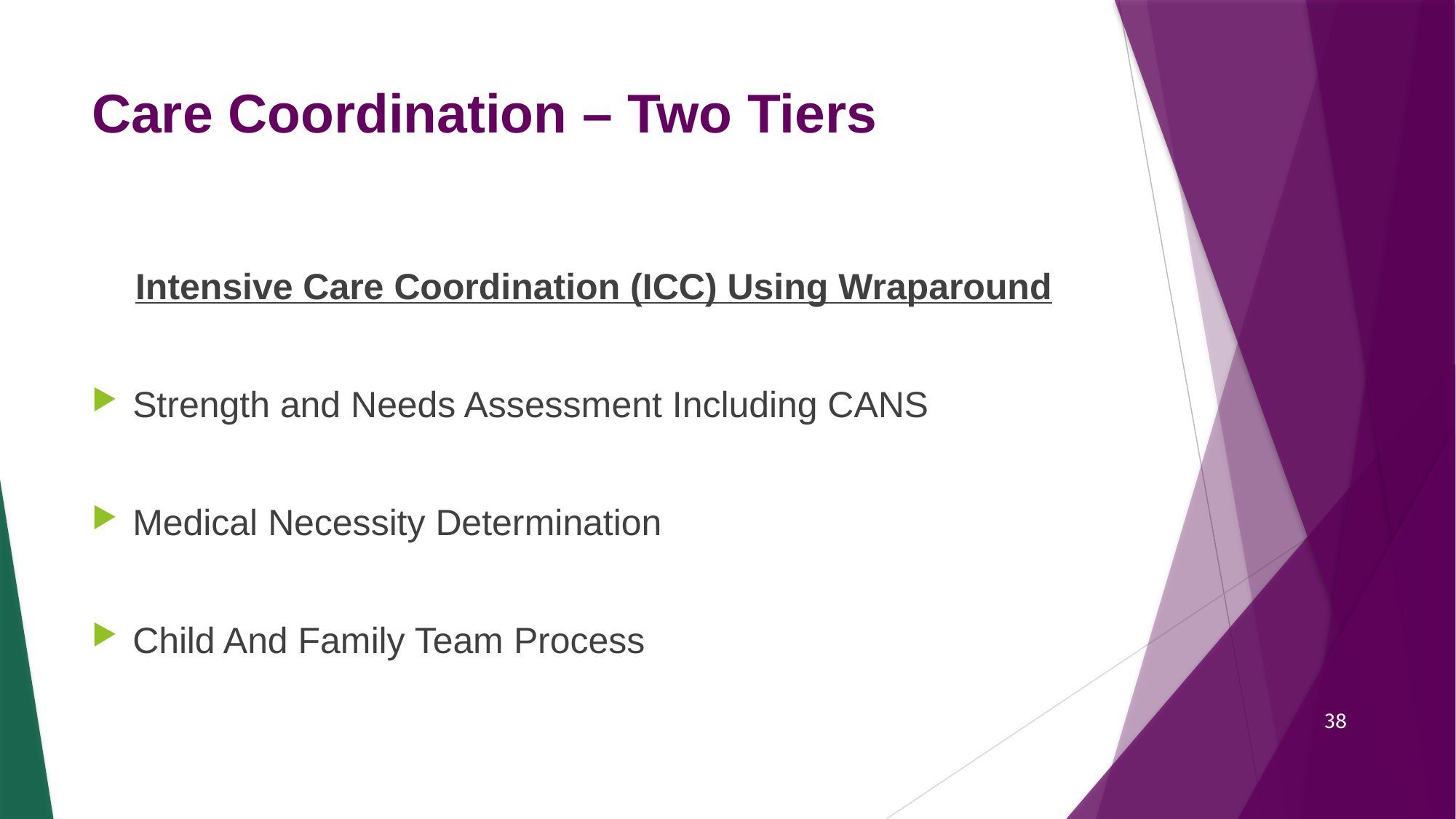

# Care Coordination – Two Tiers
Intensive Care Coordination (ICC) Using Wraparound

Strength and Needs Assessment Including CANS

Medical Necessity Determination

Child And Family Team Process

38